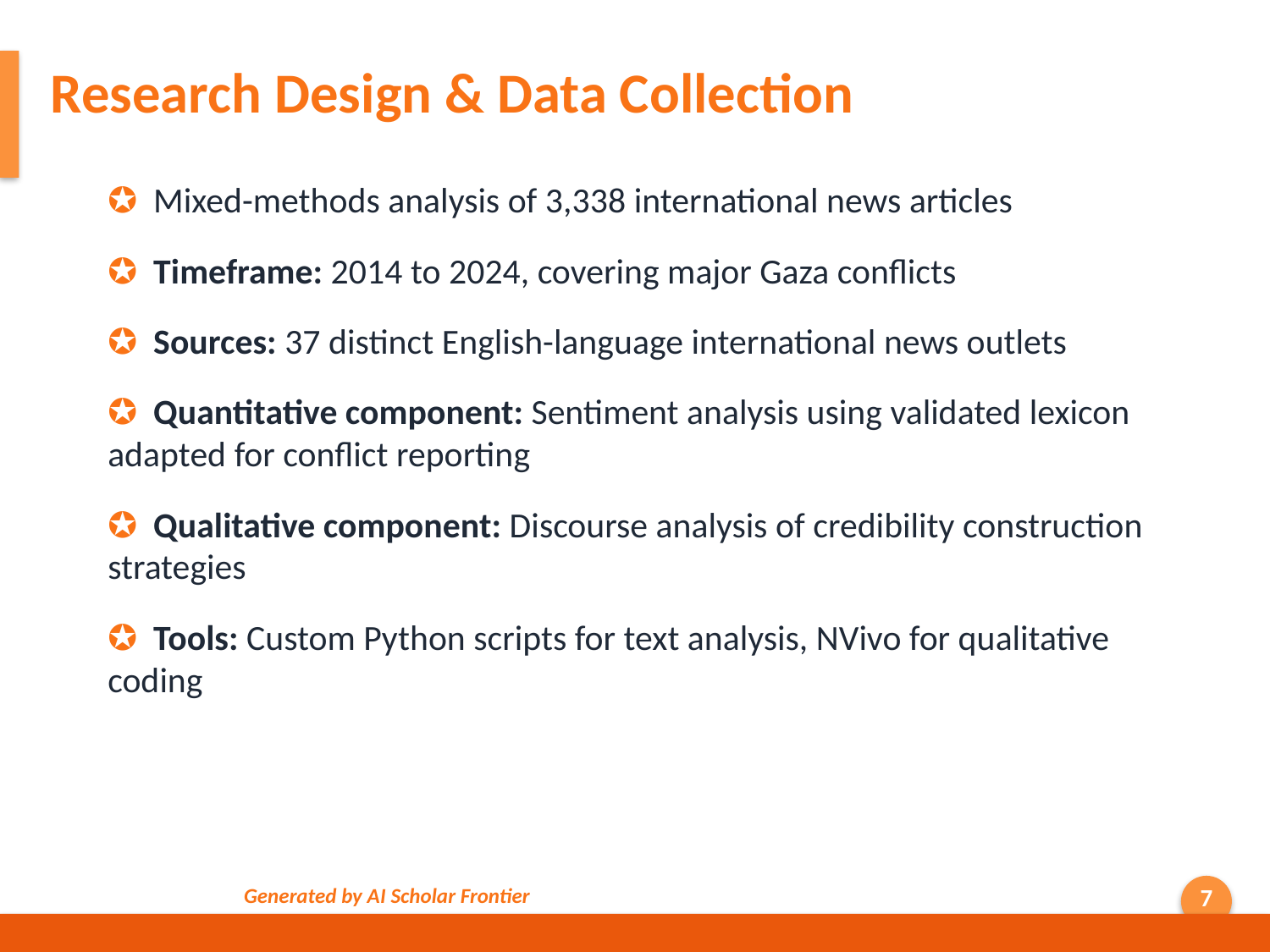

Research Design & Data Collection
✪  Mixed-methods analysis of 3,338 international news articles
✪  Timeframe: 2014 to 2024, covering major Gaza conflicts
✪  Sources: 37 distinct English-language international news outlets
✪  Quantitative component: Sentiment analysis using validated lexicon adapted for conflict reporting
✪  Qualitative component: Discourse analysis of credibility construction strategies
✪  Tools: Custom Python scripts for text analysis, NVivo for qualitative coding
Generated by AI Scholar Frontier

7